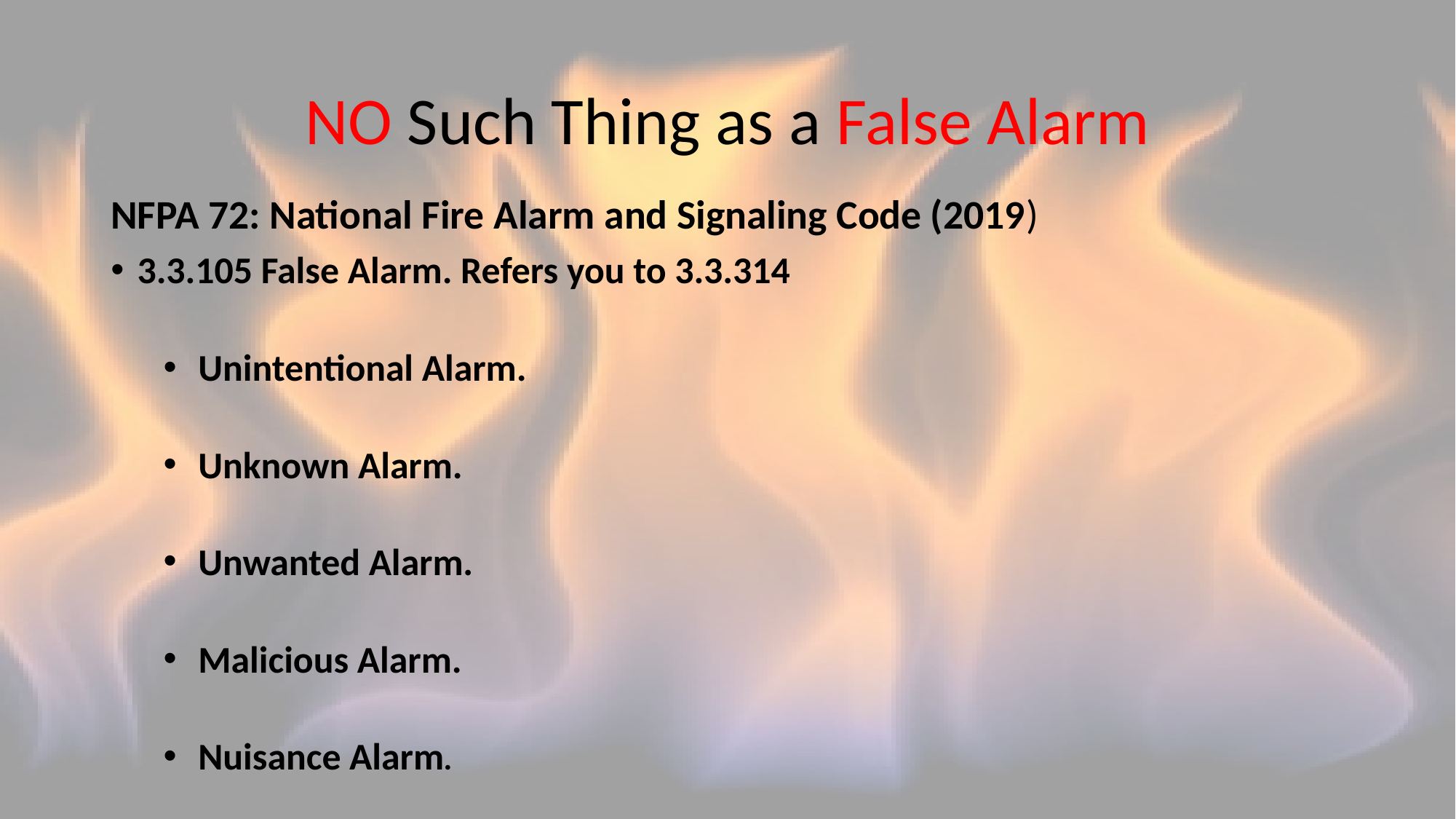

# NO Such Thing as a False Alarm
NFPA 72: National Fire Alarm and Signaling Code (2019)
3.3.105 False Alarm. Refers you to 3.3.314
 Unintentional Alarm.
 Unknown Alarm.
 Unwanted Alarm.
 Malicious Alarm.
 Nuisance Alarm.